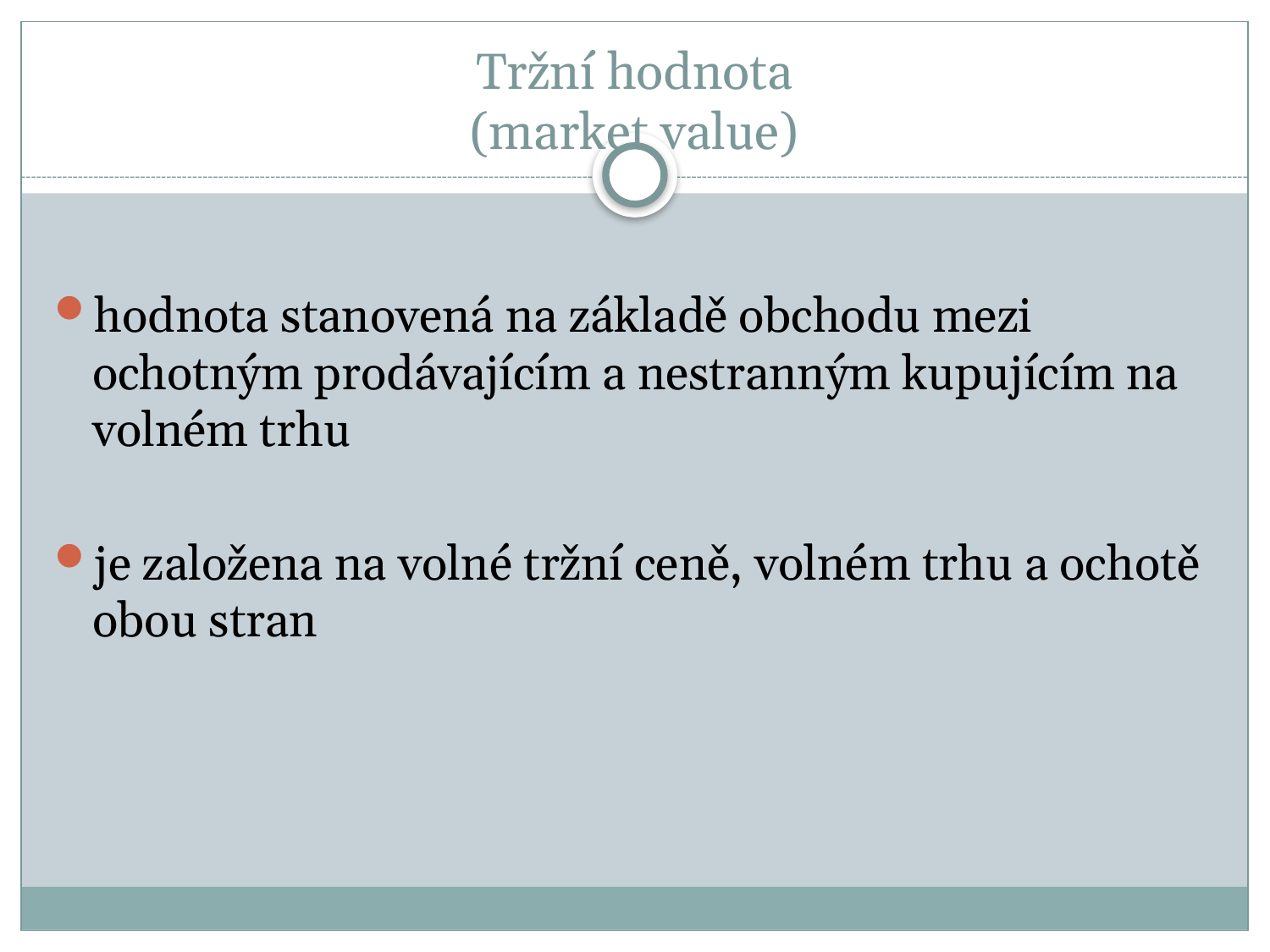

# Tržní hodnota (market value)

hodnota stanovená na základě obchodu mezi ochotným prodávajícím a nestranným kupujícím na volném trhu

je založena na volné tržní ceně, volném trhu a ochotě obou stran